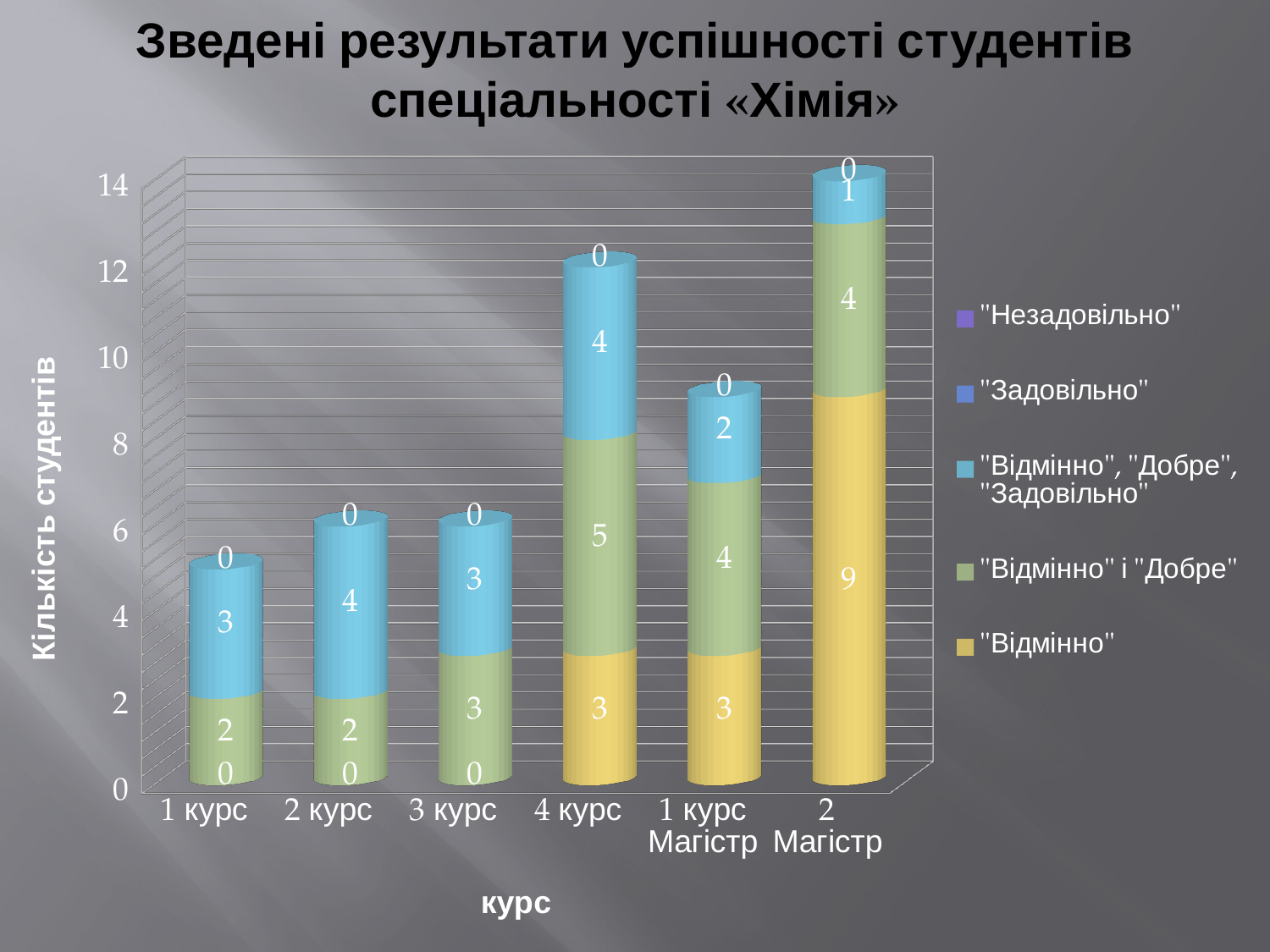

# Зведені результати успішності студентів спеціальності «Хімія»

[unsupported chart]